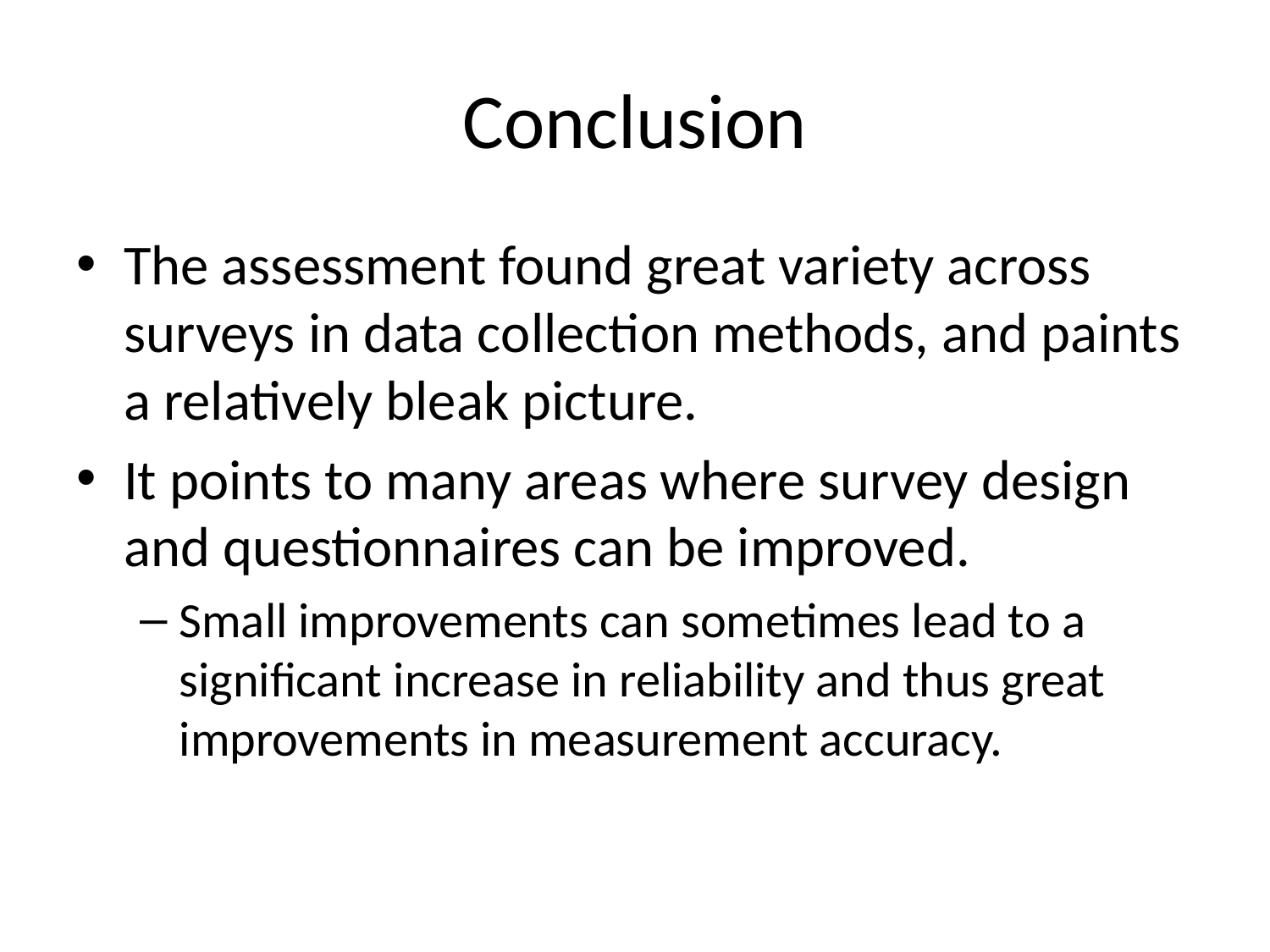

# Conclusion
The assessment found great variety across surveys in data collection methods, and paints a relatively bleak picture.
It points to many areas where survey design and questionnaires can be improved.
Small improvements can sometimes lead to a significant increase in reliability and thus great improvements in measurement accuracy.